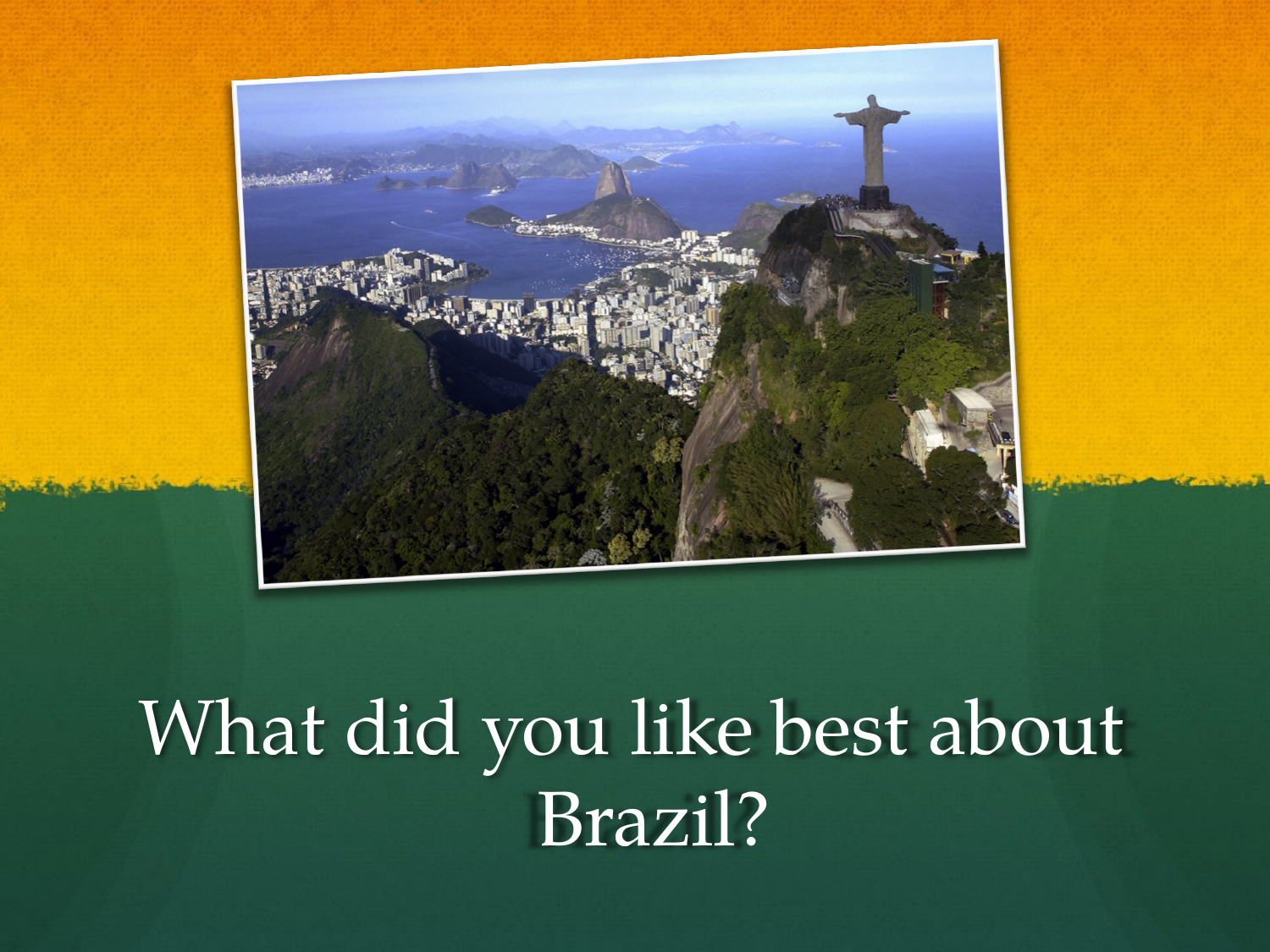

What did you like	best about  Brazil?